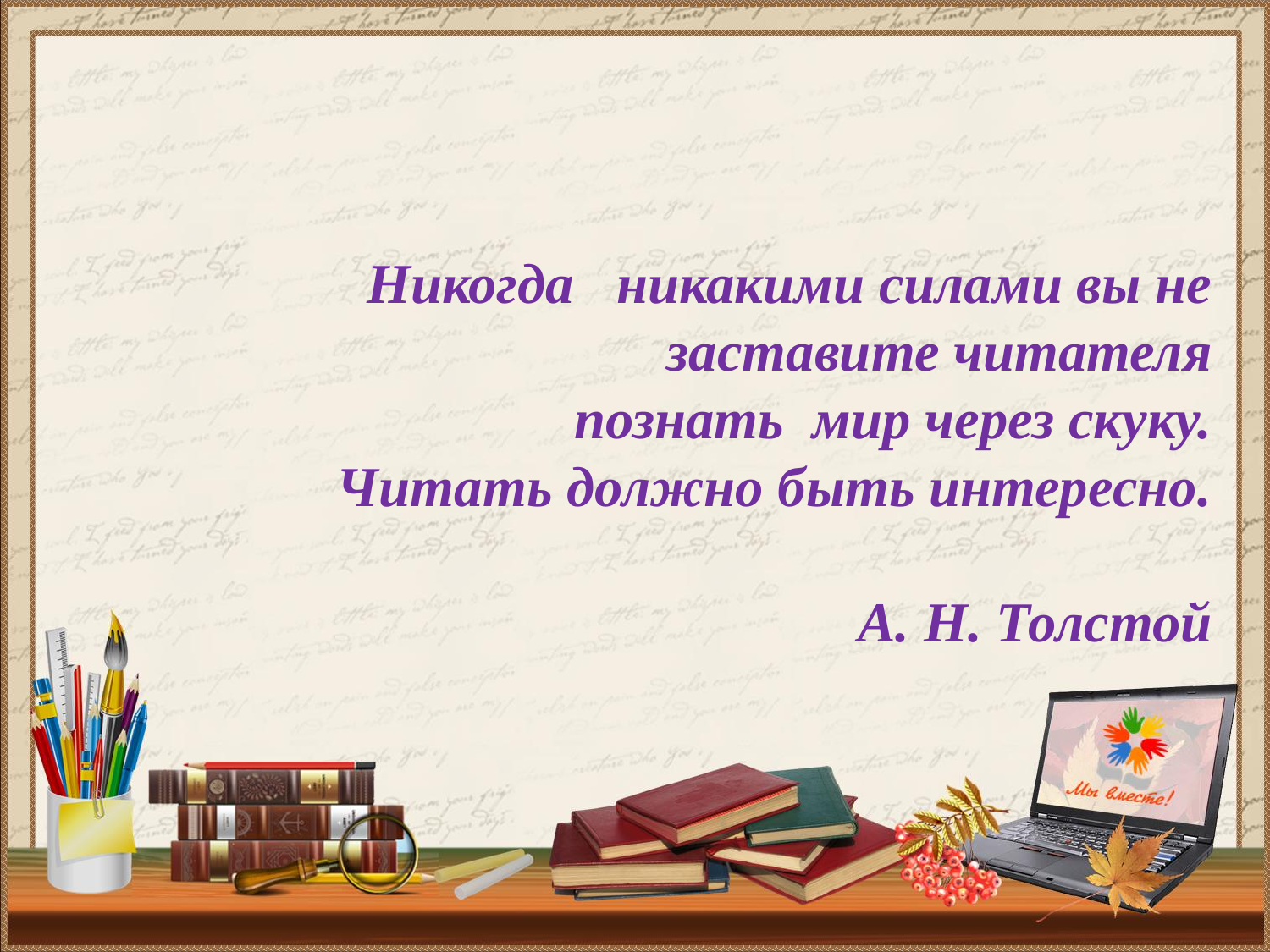

#
Никогда   никакими силами вы не заставите читателя
  познать  мир через скуку.
  Читать должно быть интересно.
                                                                                                   А. Н. Толстой